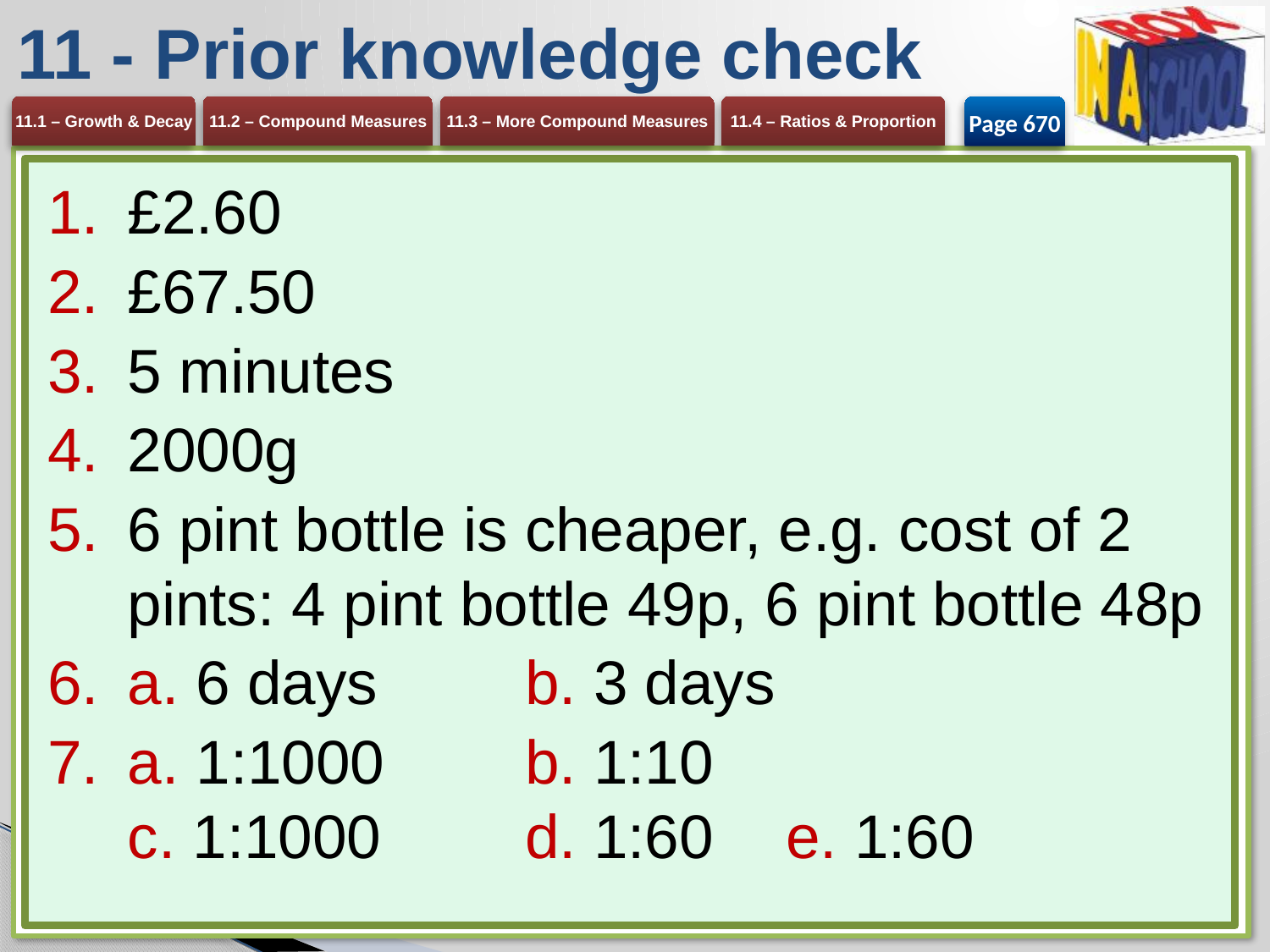

# 11 - Prior knowledge check
Page 670
£2.60
£67.50
5 minutes
2000g
6 pint bottle is cheaper, e.g. cost of 2 pints: 4 pint bottle 49p, 6 pint bottle 48p
a. 6 days 	b. 3 days
a. 1:1000 	b. 1:10
c. 1:1000 	d. 1:60 	e. 1:60